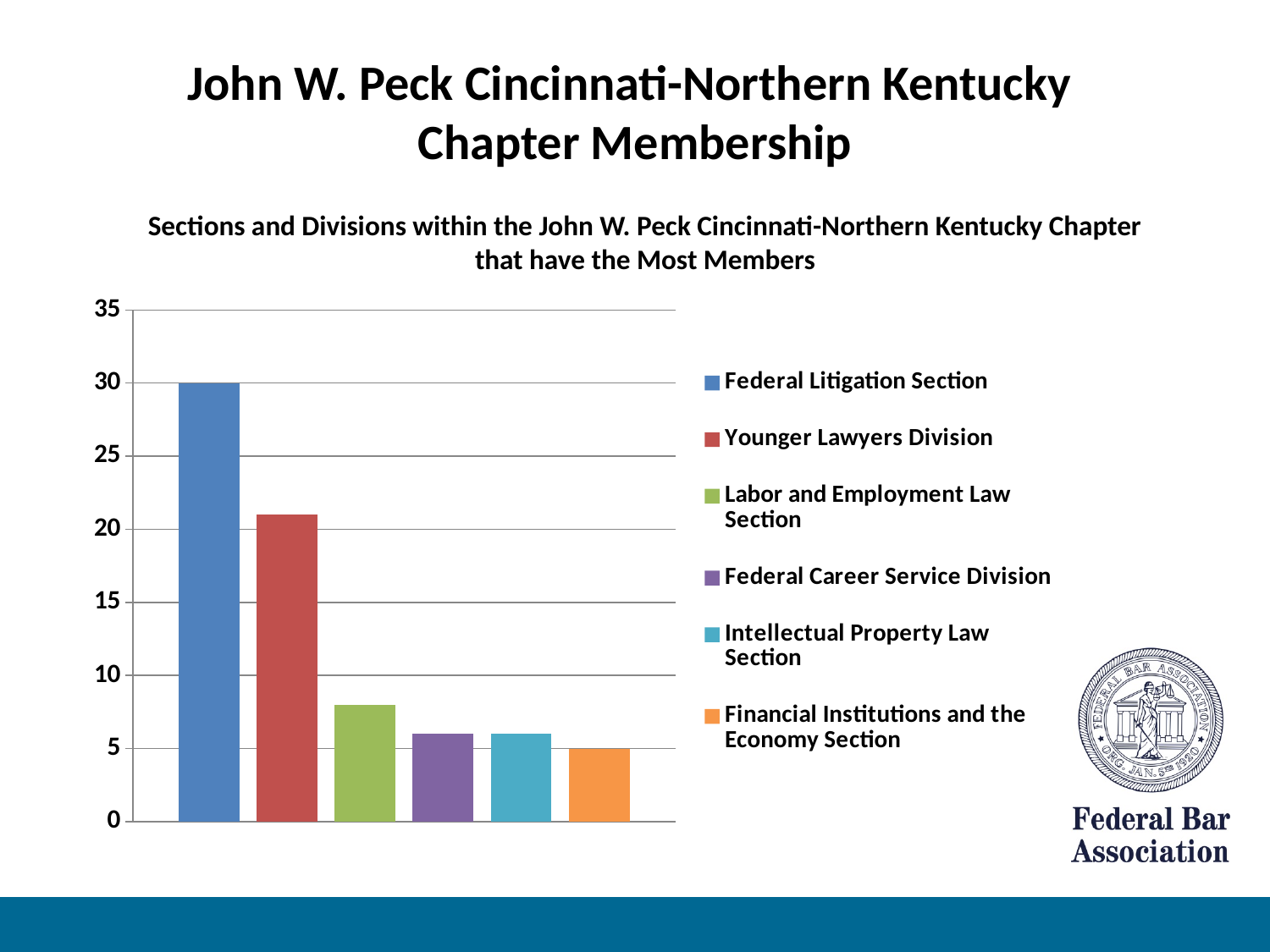

John W. Peck Cincinnati-Northern Kentucky
Chapter Membership
Sections and Divisions within the John W. Peck Cincinnati-Northern Kentucky Chapter that have the Most Members

### Chart

| Category | Federal Litigation Section | Younger Lawyers Division | Labor and Employment Law Section | Federal Career Service Division | Intellectual Property Law Section | Financial Institutions and the Economy Section |
|---|---|---|---|---|---|---|
| Count | 30.0 | 21.0 | 8.0 | 6.0 | 6.0 | 5.0 |